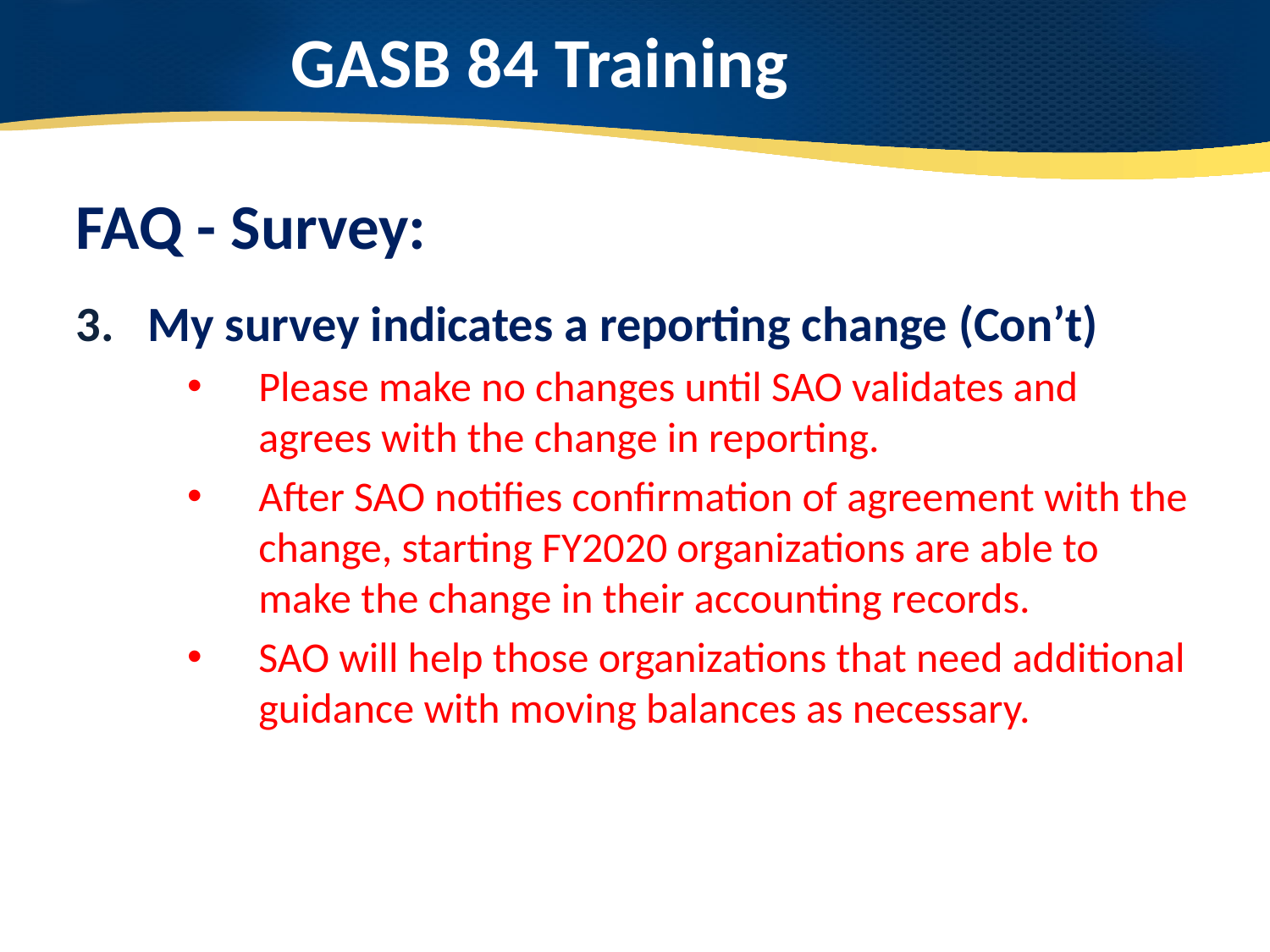

# GASB 84 Training
FAQ - Survey:

My survey indicates a reporting change (Con’t)
Please make no changes until SAO validates and agrees with the change in reporting.
After SAO notifies confirmation of agreement with the change, starting FY2020 organizations are able to make the change in their accounting records.
SAO will help those organizations that need additional guidance with moving balances as necessary.